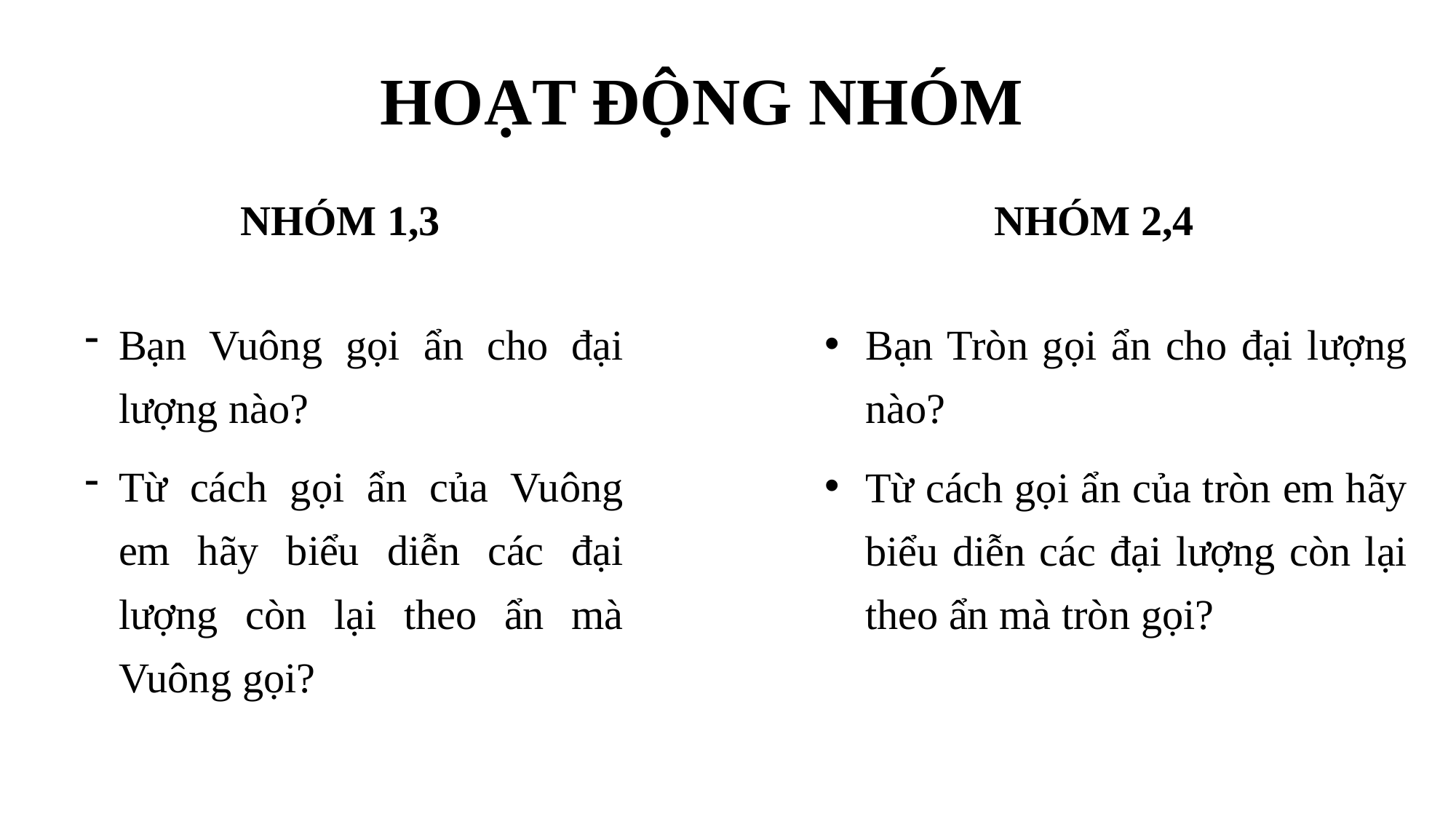

# HOẠT ĐỘNG NHÓM
NHÓM 1,3
NHÓM 2,4
Bạn Vuông gọi ẩn cho đại lượng nào?
Từ cách gọi ẩn của Vuông em hãy biểu diễn các đại lượng còn lại theo ẩn mà Vuông gọi?

Bạn Tròn gọi ẩn cho đại lượng nào?
Từ cách gọi ẩn của tròn em hãy biểu diễn các đại lượng còn lại theo ẩn mà tròn gọi?